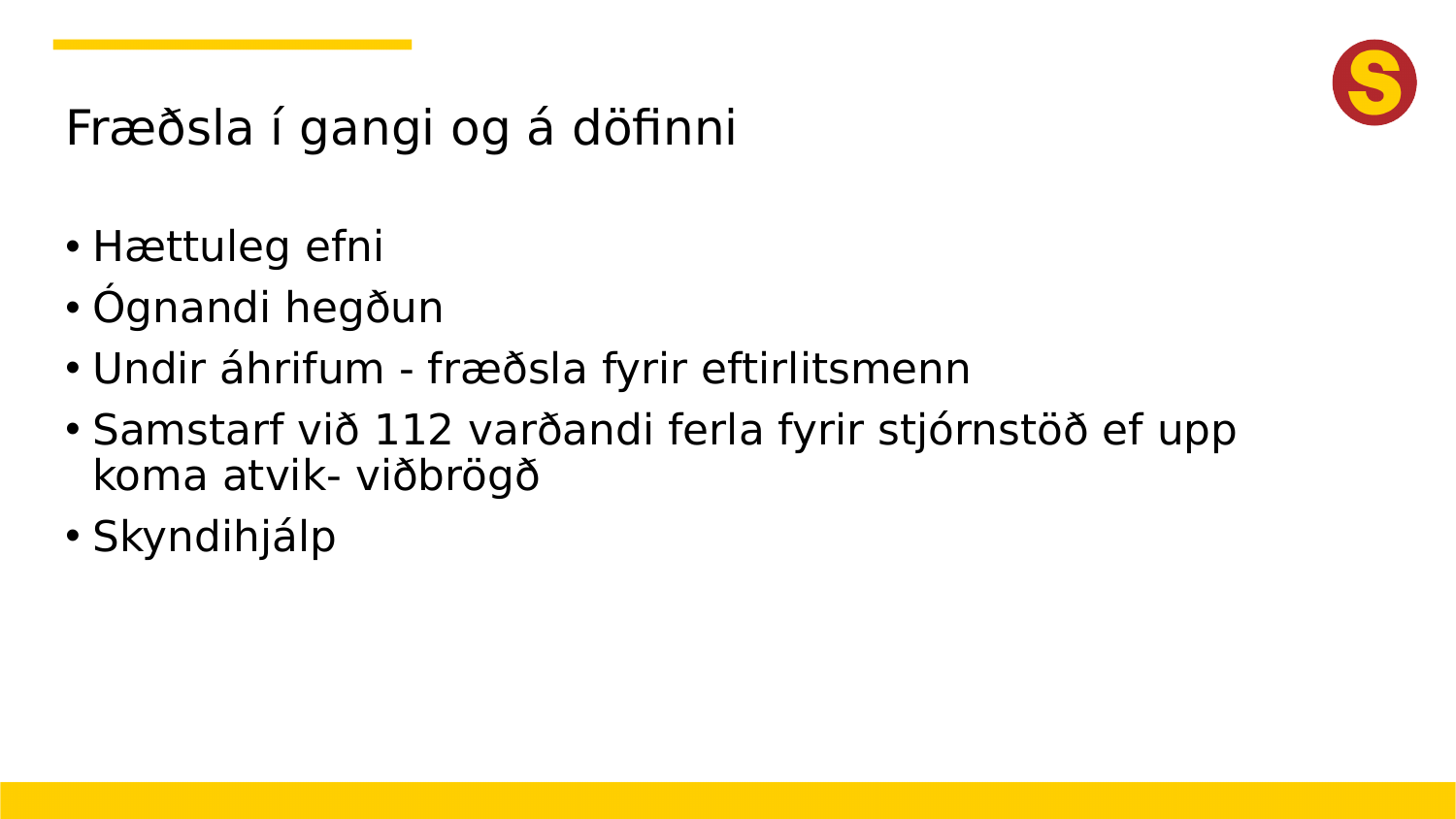

# Fræðsla í gangi og á döfinni
Hættuleg efni
Ógnandi hegðun
Undir áhrifum - fræðsla fyrir eftirlitsmenn
Samstarf við 112 varðandi ferla fyrir stjórnstöð ef upp koma atvik- viðbrögð
Skyndihjálp